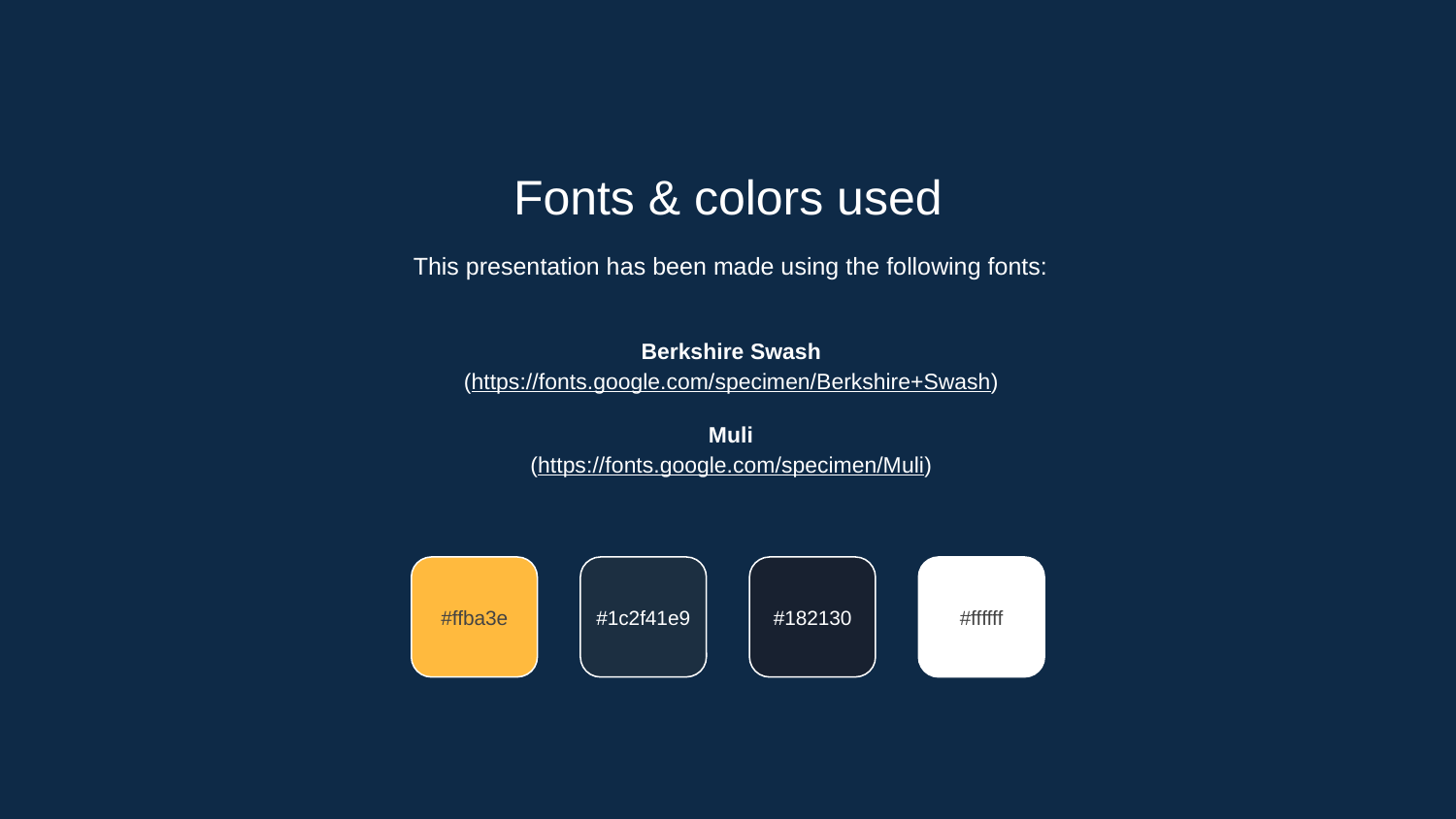

Fonts & colors used
This presentation has been made using the following fonts:

Berkshire Swash
(https://fonts.google.com/specimen/Berkshire+Swash)

Muli
(https://fonts.google.com/specimen/Muli)

#ffba3e
#1c2f41e9
#182130
#ffffff